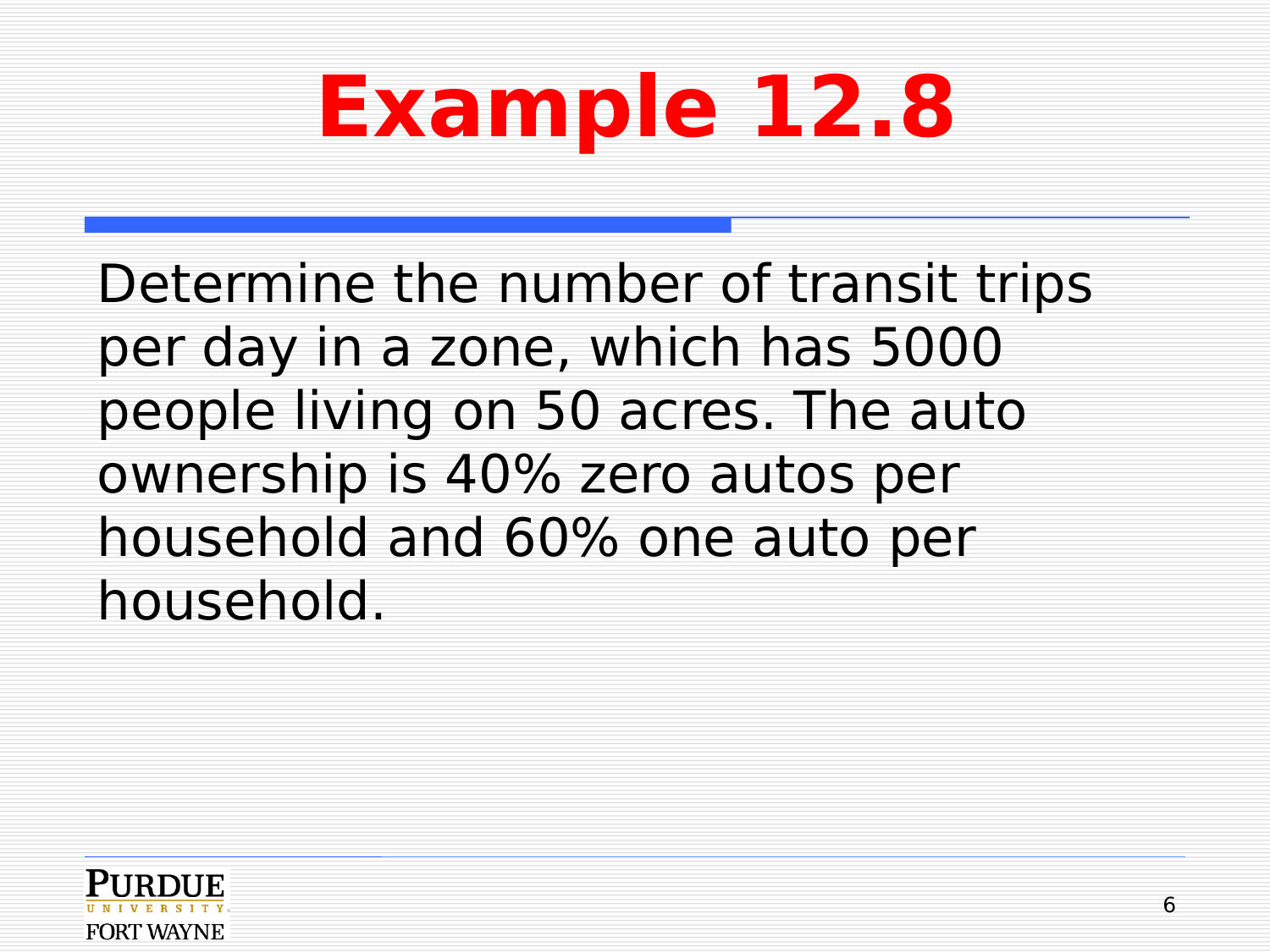

# Example 12.8
Determine the number of transit trips per day in a zone, which has 5000 people living on 50 acres. The auto ownership is 40% zero autos per household and 60% one auto per household.
6